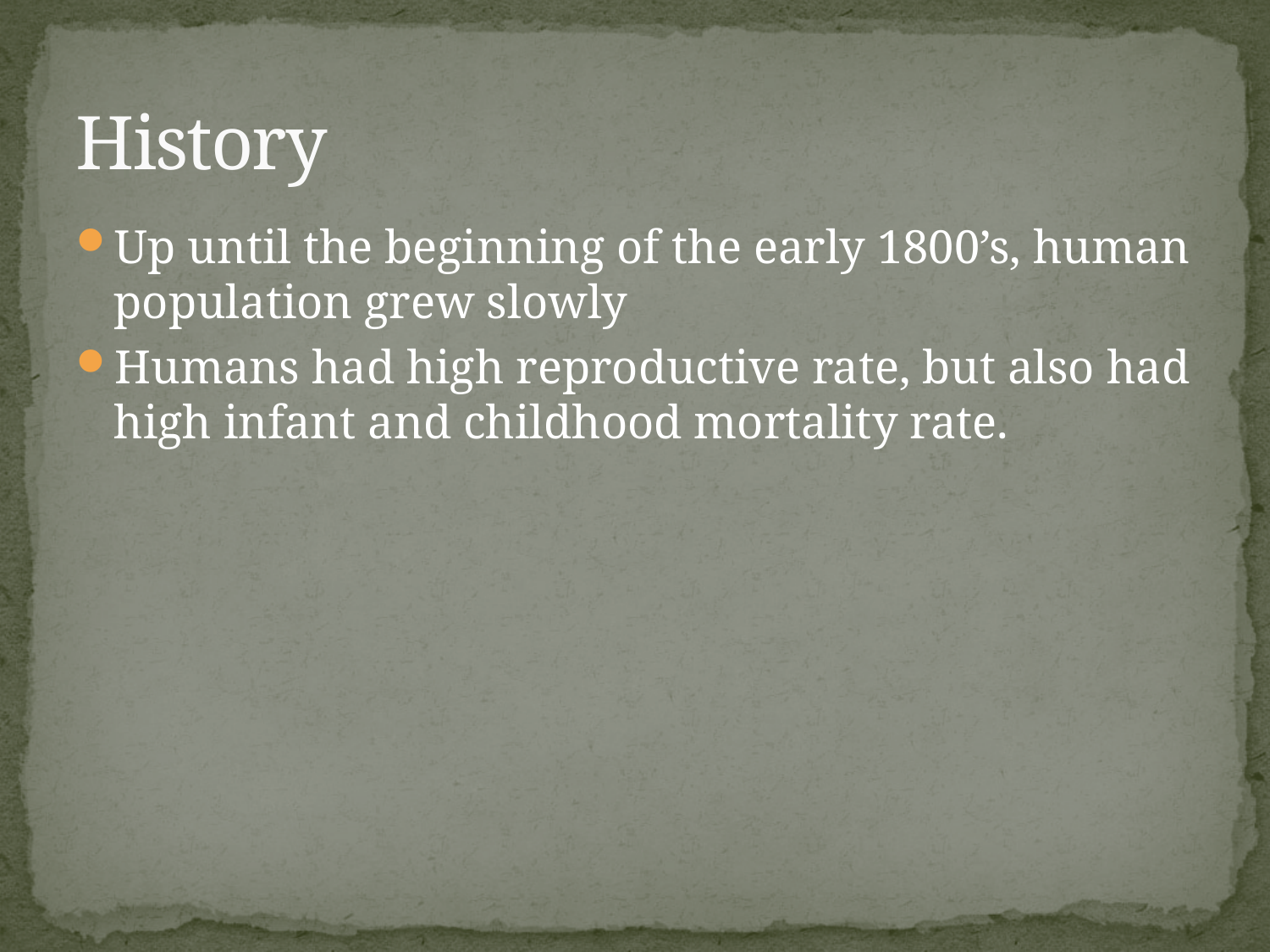

# History
Up until the beginning of the early 1800’s, human population grew slowly
Humans had high reproductive rate, but also had high infant and childhood mortality rate.